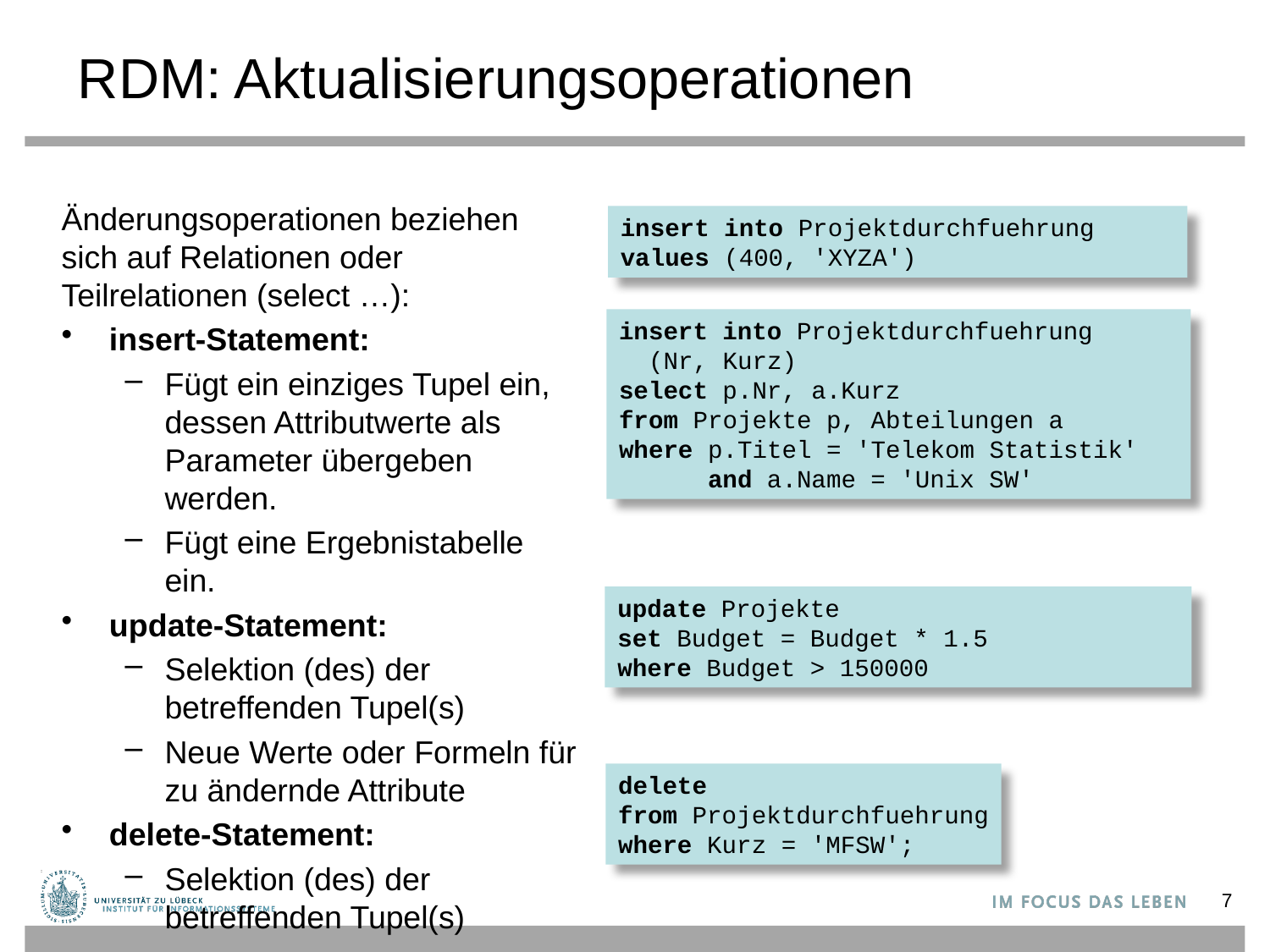

# RDM: Aktualisierungsoperationen

Änderungsoperationen beziehen sich auf Relationen oder Teilrelationen (select …):
insert-Statement:
Fügt ein einziges Tupel ein, dessen Attributwerte als Parameter übergeben werden.
Fügt eine Ergebnistabelle ein.
update-Statement:
Selektion (des) der betreffenden Tupel(s)
Neue Werte oder Formeln für zu ändernde Attribute
delete-Statement:
Selektion (des) der betreffenden Tupel(s)

insert into Projektdurchfuehrung
values (400, 'XYZA')
insert into Projektdurchfuehrung
  (Nr, Kurz)
select p.Nr, a.Kurz
from Projekte p, Abteilungen a
where p.Titel = 'Telekom Statistik'
      and a.Name = 'Unix SW'
update Projekte
set Budget = Budget * 1.5
where Budget > 150000
delete
from Projektdurchfuehrung
where Kurz = 'MFSW';
7